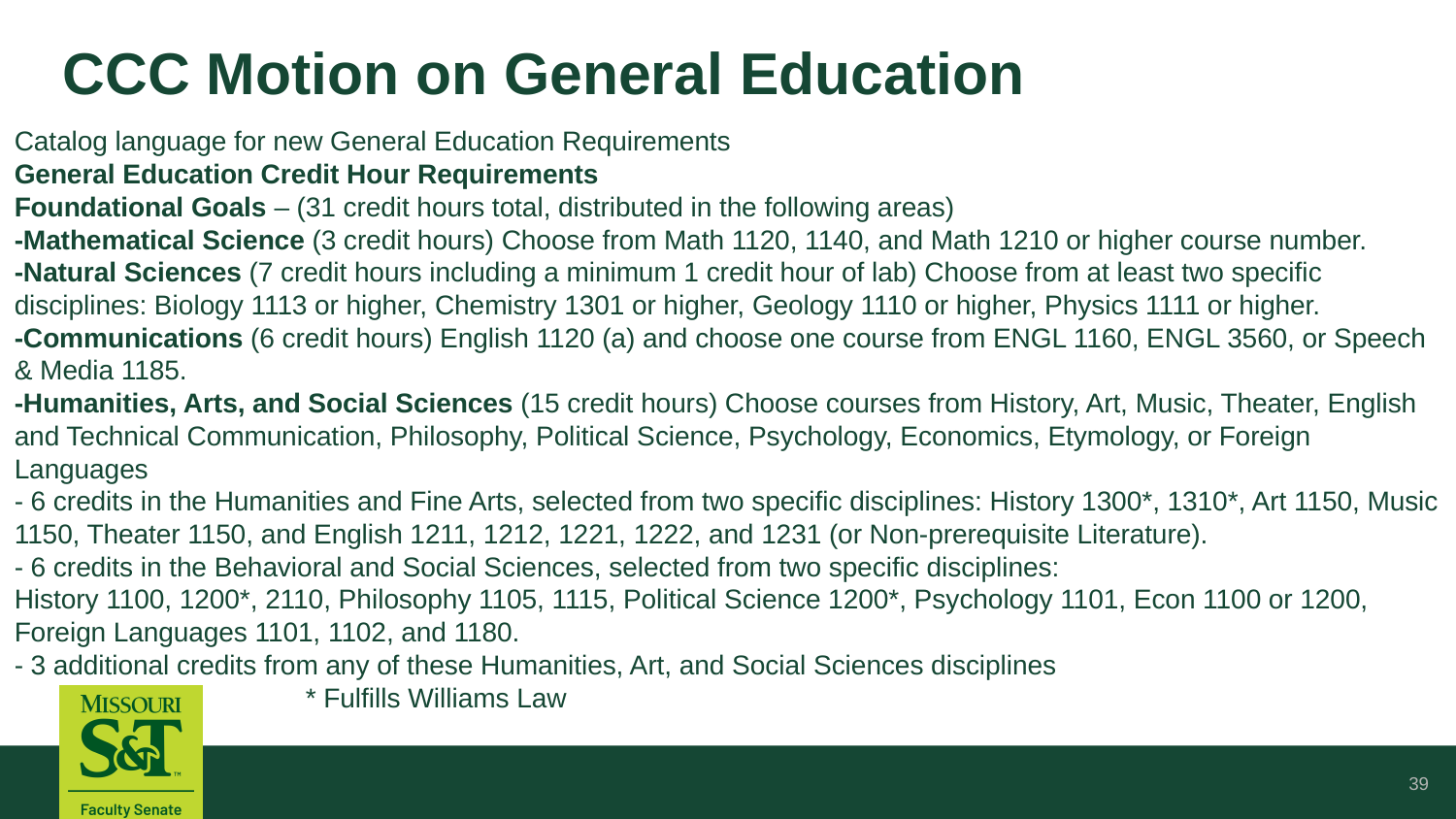

# CCC Motion on General Education
Catalog language for new General Education Requirements
General Education Credit Hour Requirements
Foundational Goals – (31 credit hours total, distributed in the following areas)
-Mathematical Science (3 credit hours) Choose from Math 1120, 1140, and Math 1210 or higher course number.
-Natural Sciences (7 credit hours including a minimum 1 credit hour of lab) Choose from at least two specific disciplines: Biology 1113 or higher, Chemistry 1301 or higher, Geology 1110 or higher, Physics 1111 or higher.
-Communications (6 credit hours) English 1120 (a) and choose one course from ENGL 1160, ENGL 3560, or Speech & Media 1185.
-Humanities, Arts, and Social Sciences (15 credit hours) Choose courses from History, Art, Music, Theater, English and Technical Communication, Philosophy, Political Science, Psychology, Economics, Etymology, or Foreign Languages
- 6 credits in the Humanities and Fine Arts, selected from two specific disciplines: History 1300*, 1310*, Art 1150, Music 1150, Theater 1150, and English 1211, 1212, 1221, 1222, and 1231 (or Non-prerequisite Literature).
- 6 credits in the Behavioral and Social Sciences, selected from two specific disciplines:
History 1100, 1200*, 2110, Philosophy 1105, 1115, Political Science 1200*, Psychology 1101, Econ 1100 or 1200, Foreign Languages 1101, 1102, and 1180.
- 3 additional credits from any of these Humanities, Art, and Social Sciences disciplines
		* Fulfills Williams Law

39